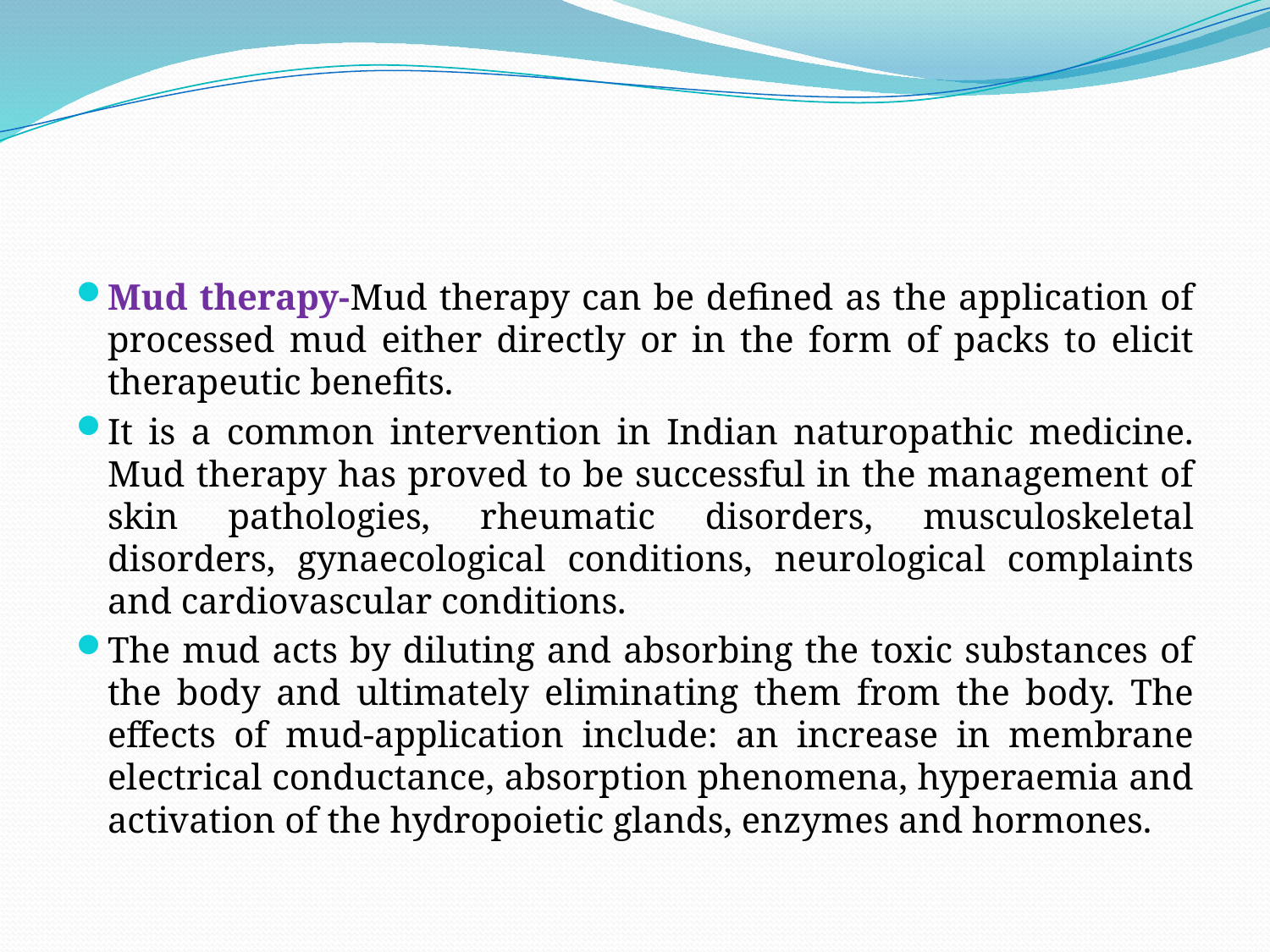

#
Mud therapy-Mud therapy can be defined as the application of processed mud either directly or in the form of packs to elicit therapeutic benefits.
It is a common intervention in Indian naturopathic medicine. Mud therapy has proved to be successful in the management of skin pathologies, rheumatic disorders, musculoskeletal disorders, gynaecological conditions, neurological complaints and cardiovascular conditions.
The mud acts by diluting and absorbing the toxic substances of the body and ultimately eliminating them from the body. The effects of mud-application include: an increase in membrane electrical conductance, absorption phenomena, hyperaemia and activation of the hydropoietic glands, enzymes and hormones.